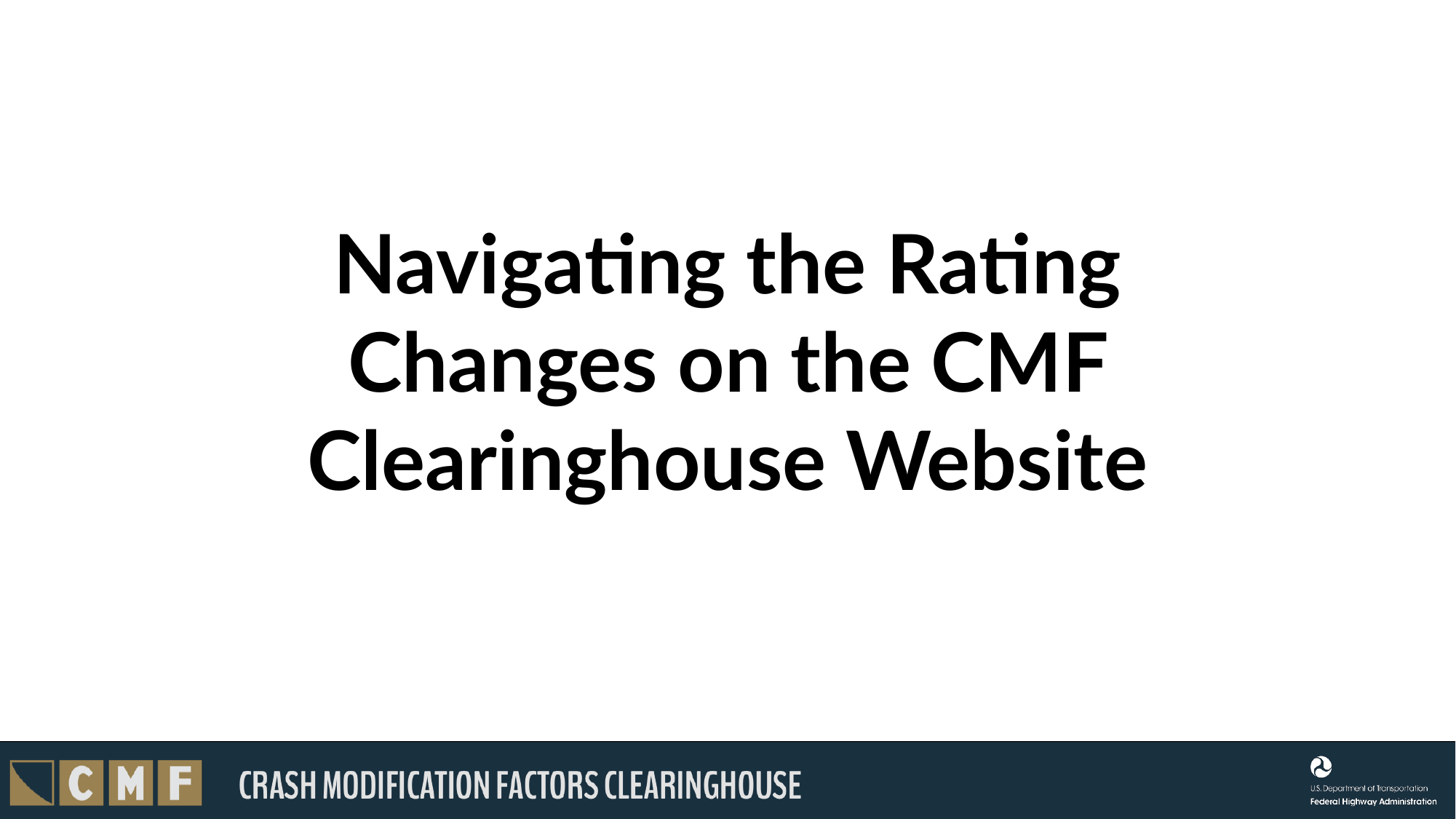

# Navigating the Rating Changes on the CMF Clearinghouse Website